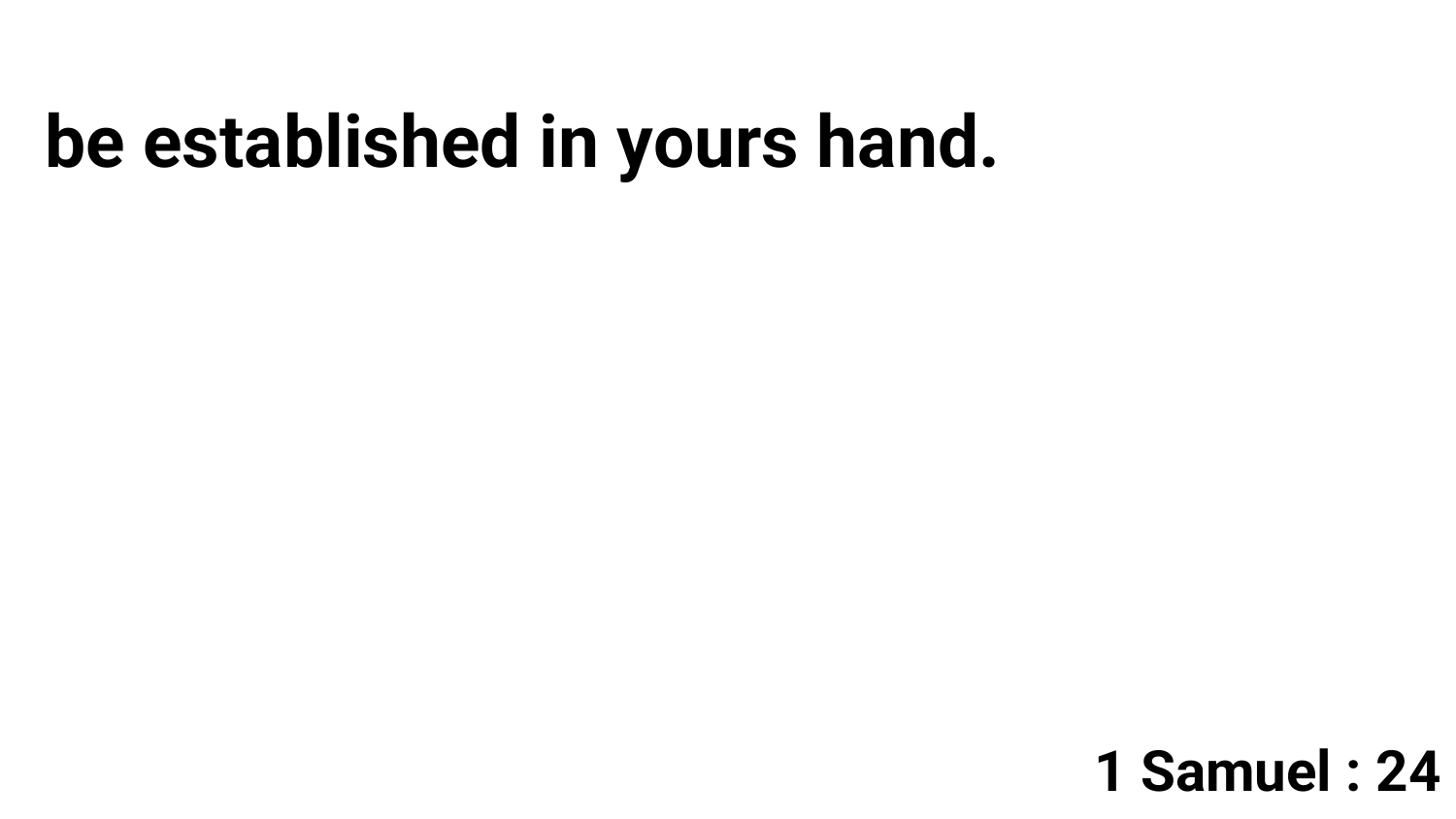

be established in yours hand.
1 Samuel : 24